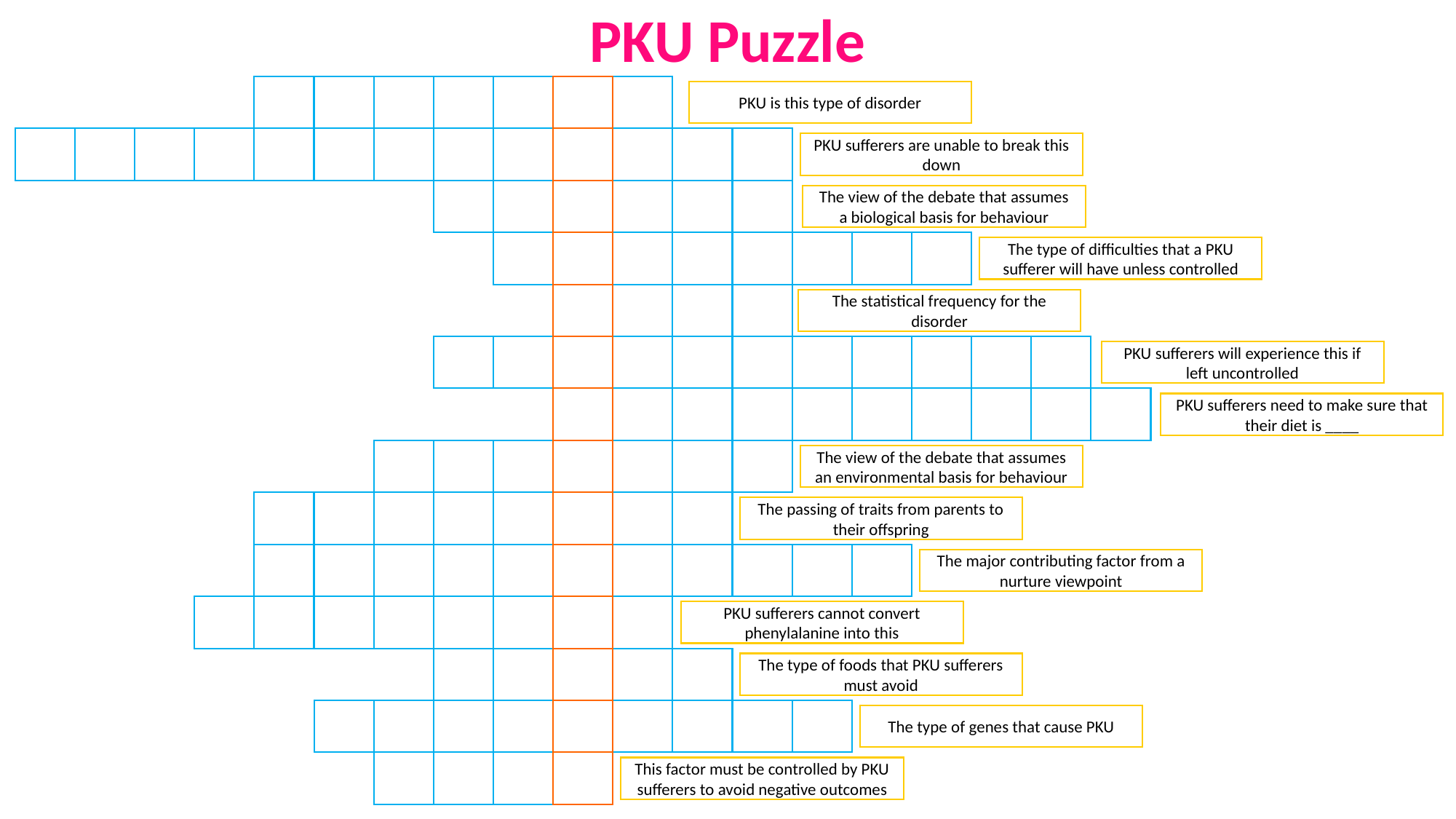

PKU Puzzle

PKU is this type of disorder

PKU sufferers are unable to break this down

The view of the debate that assumes a biological basis for behaviour

The type of difficulties that a PKU sufferer will have unless controlled

The statistical frequency for the disorder

PKU sufferers will experience this if left uncontrolled

PKU sufferers need to make sure that their diet is ____

The view of the debate that assumes an environmental basis for behaviour

The passing of traits from parents to their offspring

The major contributing factor from a nurture viewpoint

PKU sufferers cannot convert phenylalanine into this

The type of foods that PKU sufferers must avoid

The type of genes that cause PKU

This factor must be controlled by PKU sufferers to avoid negative outcomes